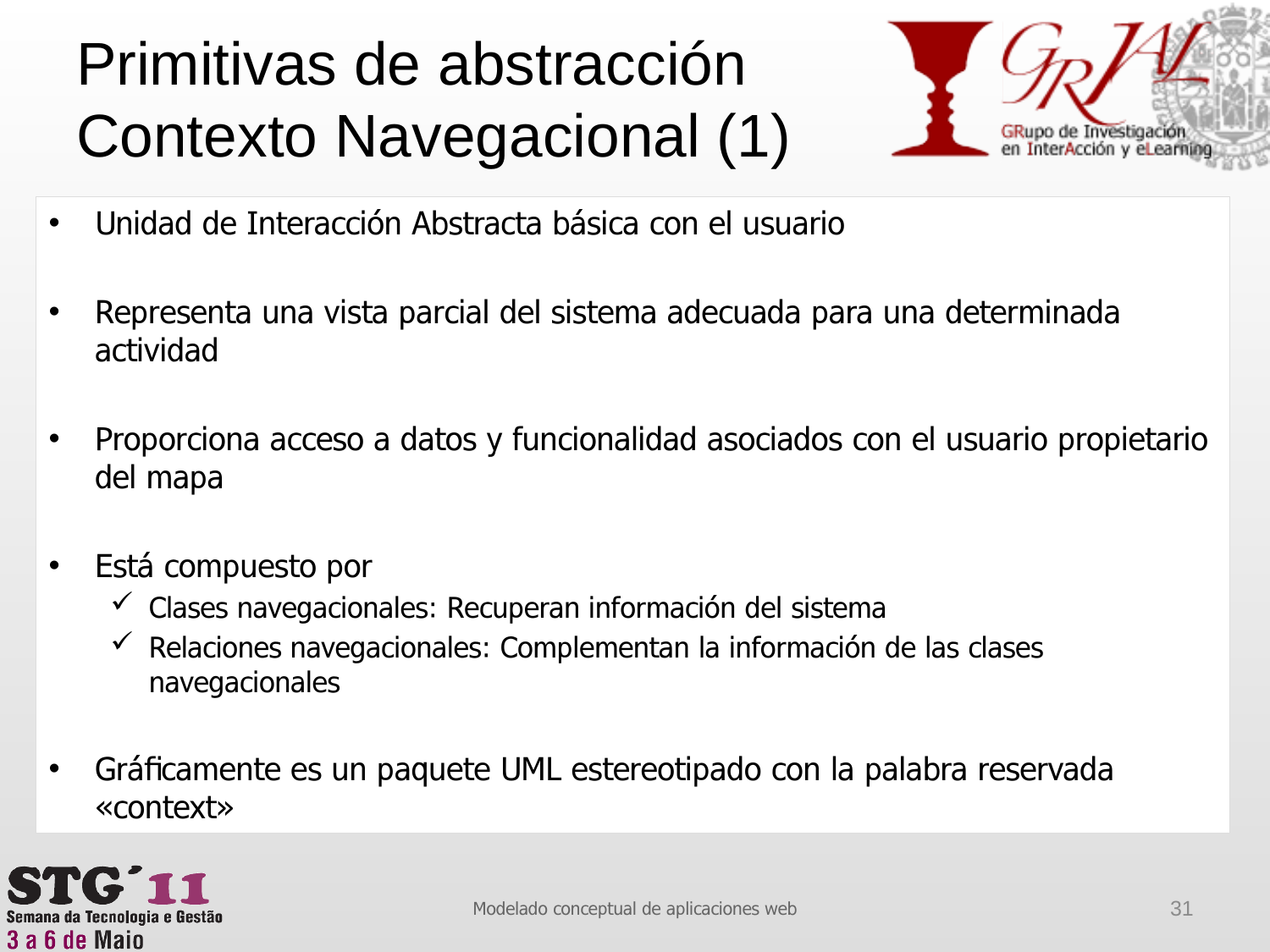

# Primitivas de abstracción Contexto Navegacional (1)
Unidad de Interacción Abstracta básica con el usuario

Representa una vista parcial del sistema adecuada para una determinada actividad

Proporciona acceso a datos y funcionalidad asociados con el usuario propietario del mapa

Está compuesto por
Clases navegacionales: Recuperan información del sistema
Relaciones navegacionales: Complementan la información de las clases navegacionales

Gráficamente es un paquete UML estereotipado con la palabra reservada «context»

Modelado conceptual de aplicaciones web
31